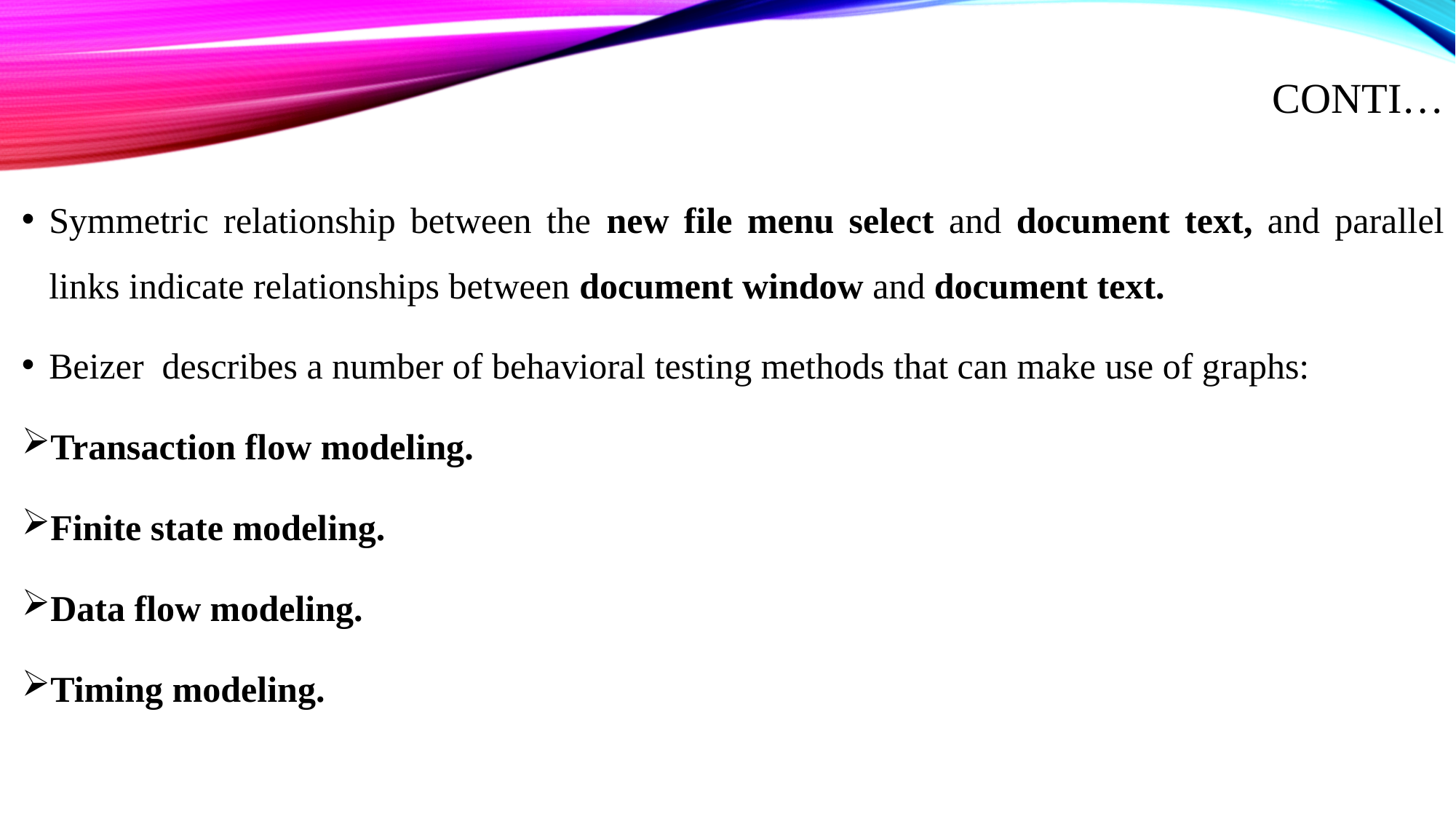

# Conti…
Symmetric relationship between the new file menu select and document text, and parallel links indicate relationships between document window and document text.
Beizer  describes a number of behavioral testing methods that can make use of graphs:
Transaction flow modeling.
Finite state modeling.
Data flow modeling.
Timing modeling.